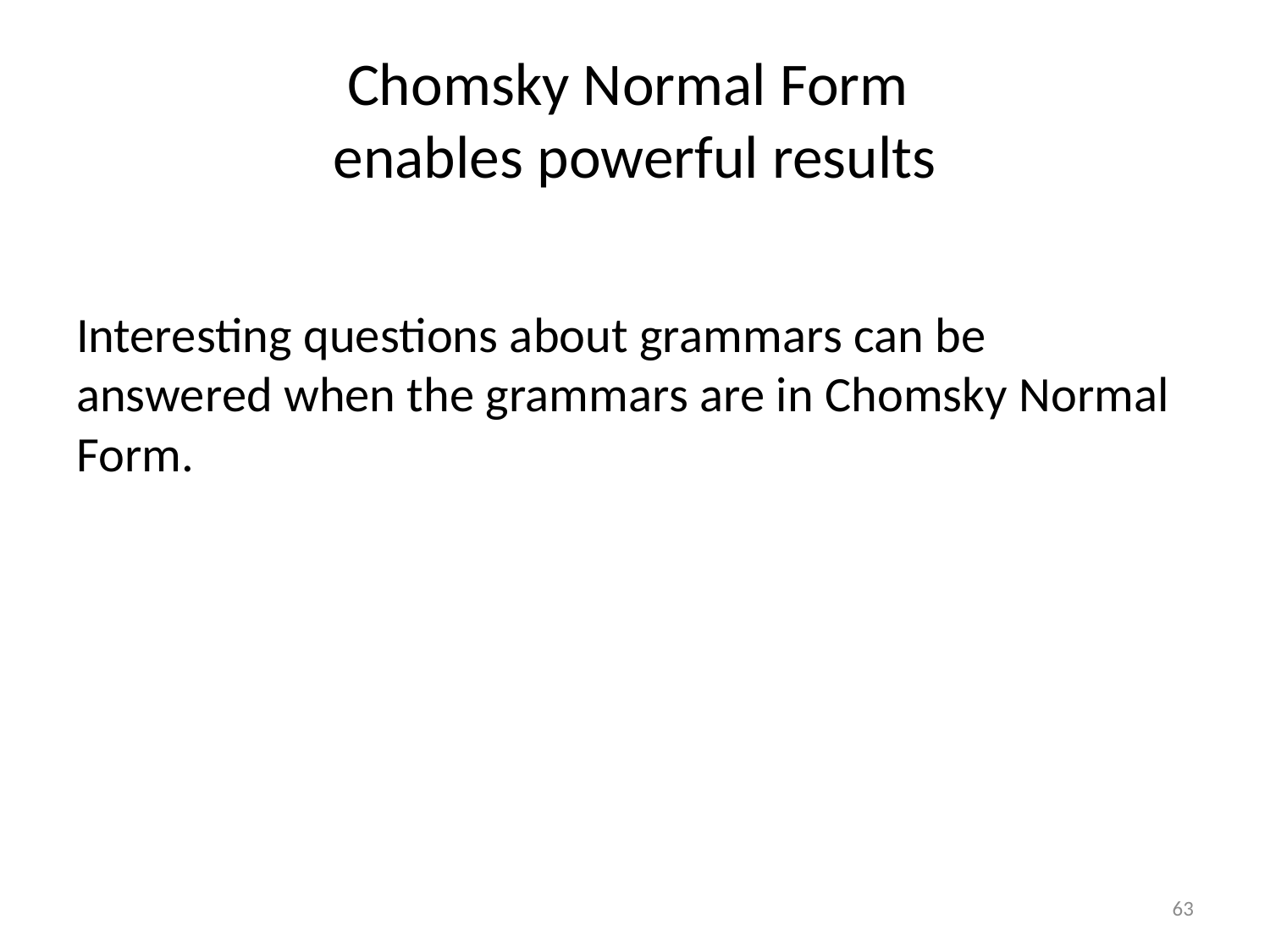

# Chomsky Normal Form enables powerful results
Interesting questions about grammars can be answered when the grammars are in Chomsky Normal Form.
63